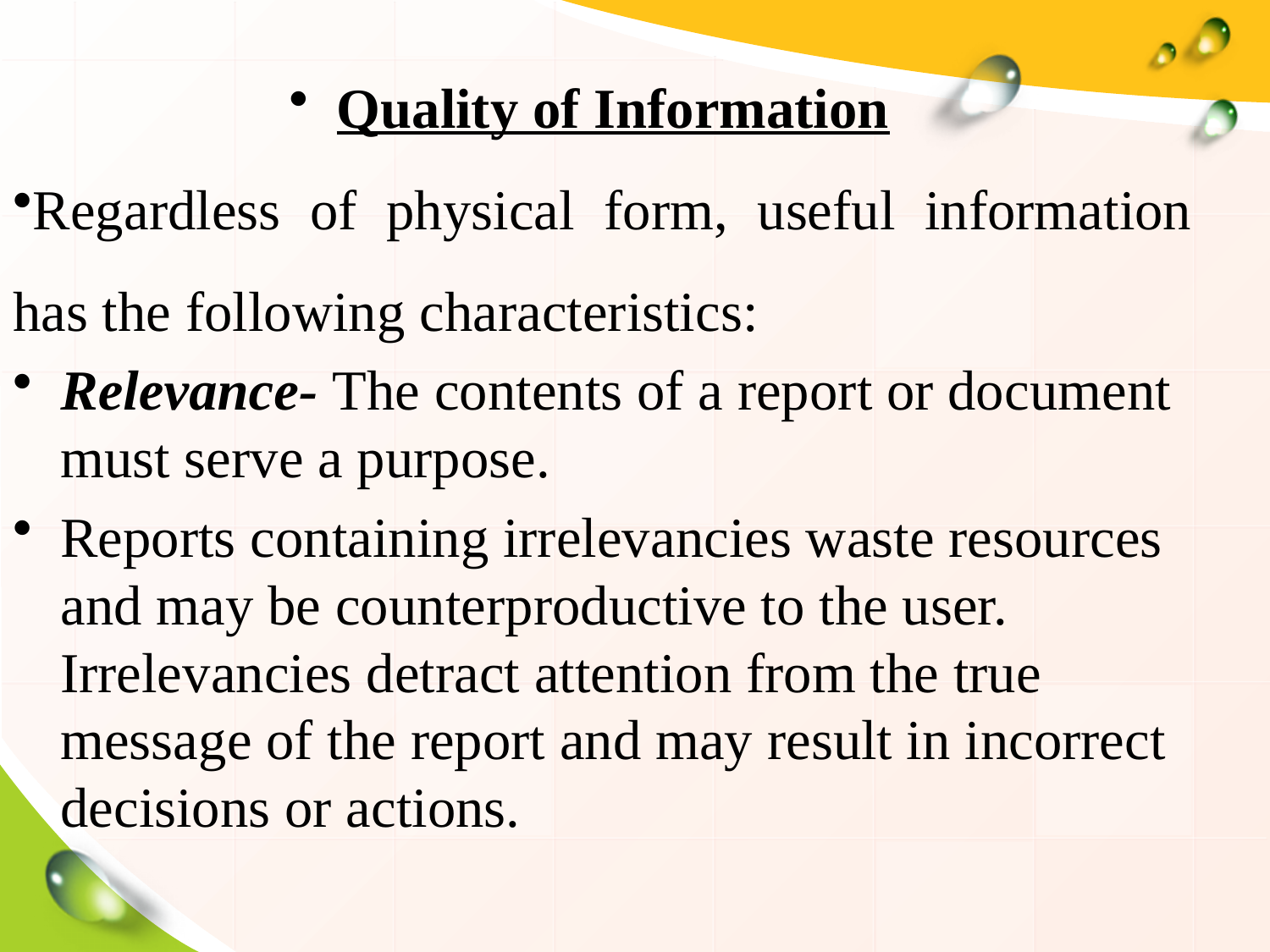

Quality of Information
Regardless of physical form, useful information has the following characteristics:
Relevance- The contents of a report or document must serve a purpose.
Reports containing irrelevancies waste resources and may be counterproductive to the user. Irrelevancies detract attention from the true message of the report and may result in incorrect decisions or actions.